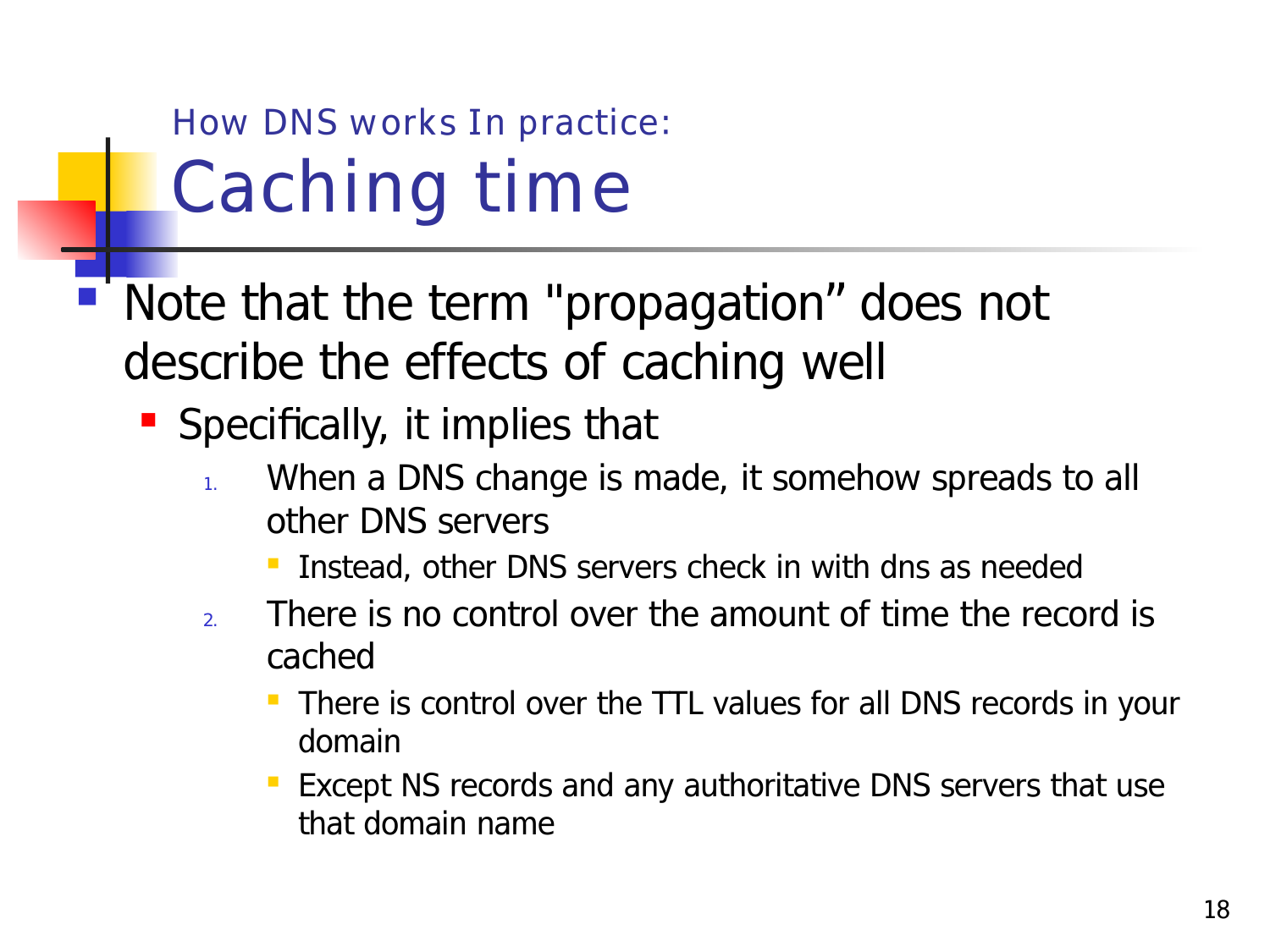

# How DNS works In practice: Caching time
Note that the term "propagation” does not describe the effects of caching well
Specifically, it implies that
When a DNS change is made, it somehow spreads to all other DNS servers
Instead, other DNS servers check in with dns as needed
There is no control over the amount of time the record is cached
There is control over the TTL values for all DNS records in your domain
Except NS records and any authoritative DNS servers that use that domain name
18